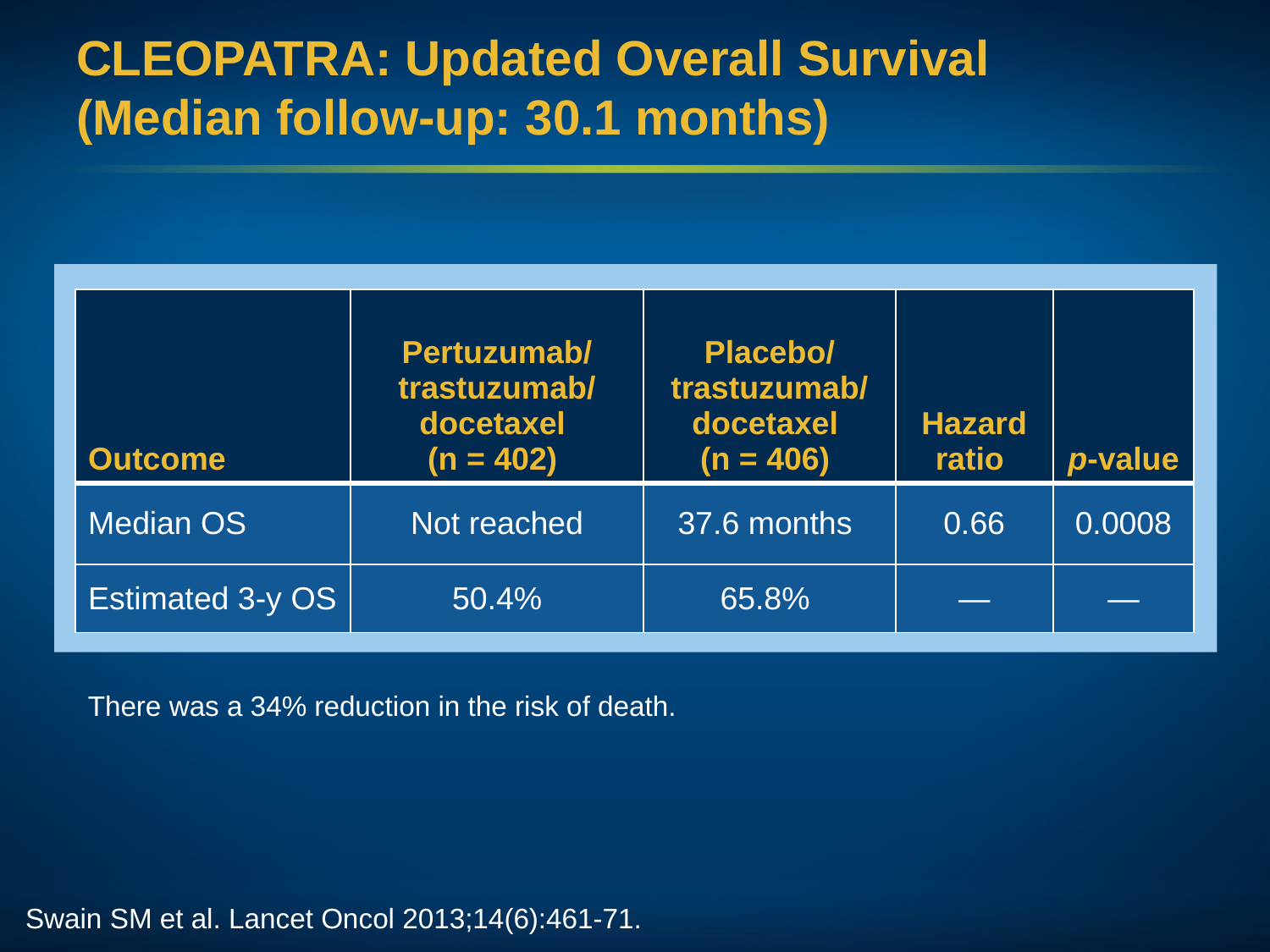

# CLEOPATRA: Updated Overall Survival (Median follow-up: 30.1 months)

| Outcome | Pertuzumab/trastuzumab/docetaxel (n = 402) | Placebo/trastuzumab/docetaxel (n = 406) | Hazard ratio | p-value |
| --- | --- | --- | --- | --- |
| Median OS | Not reached | 37.6 months | 0.66 | 0.0008 |
| Estimated 3-y OS | 50.4% | 65.8% | — | — |
There was a 34% reduction in the risk of death.
Swain SM et al. Lancet Oncol 2013;14(6):461-71.